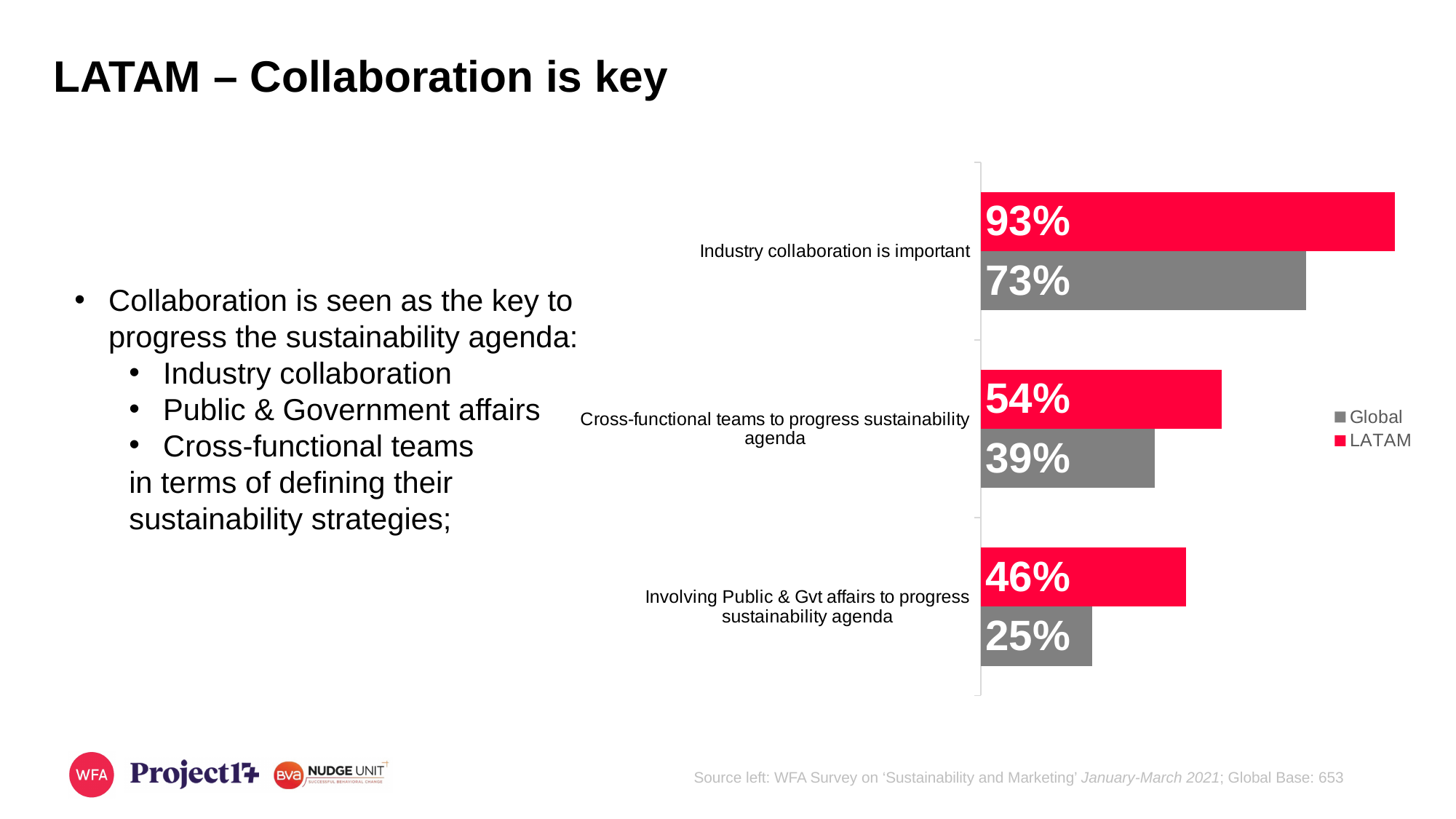

LATAM – Collaboration is key

### Chart

| Category | LATAM | Global |
|---|---|---|
| Industry collaboration is important | 0.93 | 0.73 |
| Cross-functional teams to progress sustainability agenda | 0.54 | 0.39 |
| Involving Public & Gvt affairs to progress sustainability agenda | 0.46 | 0.25 |
Collaboration is seen as the key to progress the sustainability agenda:
Industry collaboration
Public & Government affairs
Cross-functional teams
in terms of defining their sustainability strategies;
Source left: WFA Survey on ‘Sustainability and Marketing’ January-March 2021; Global Base: 653